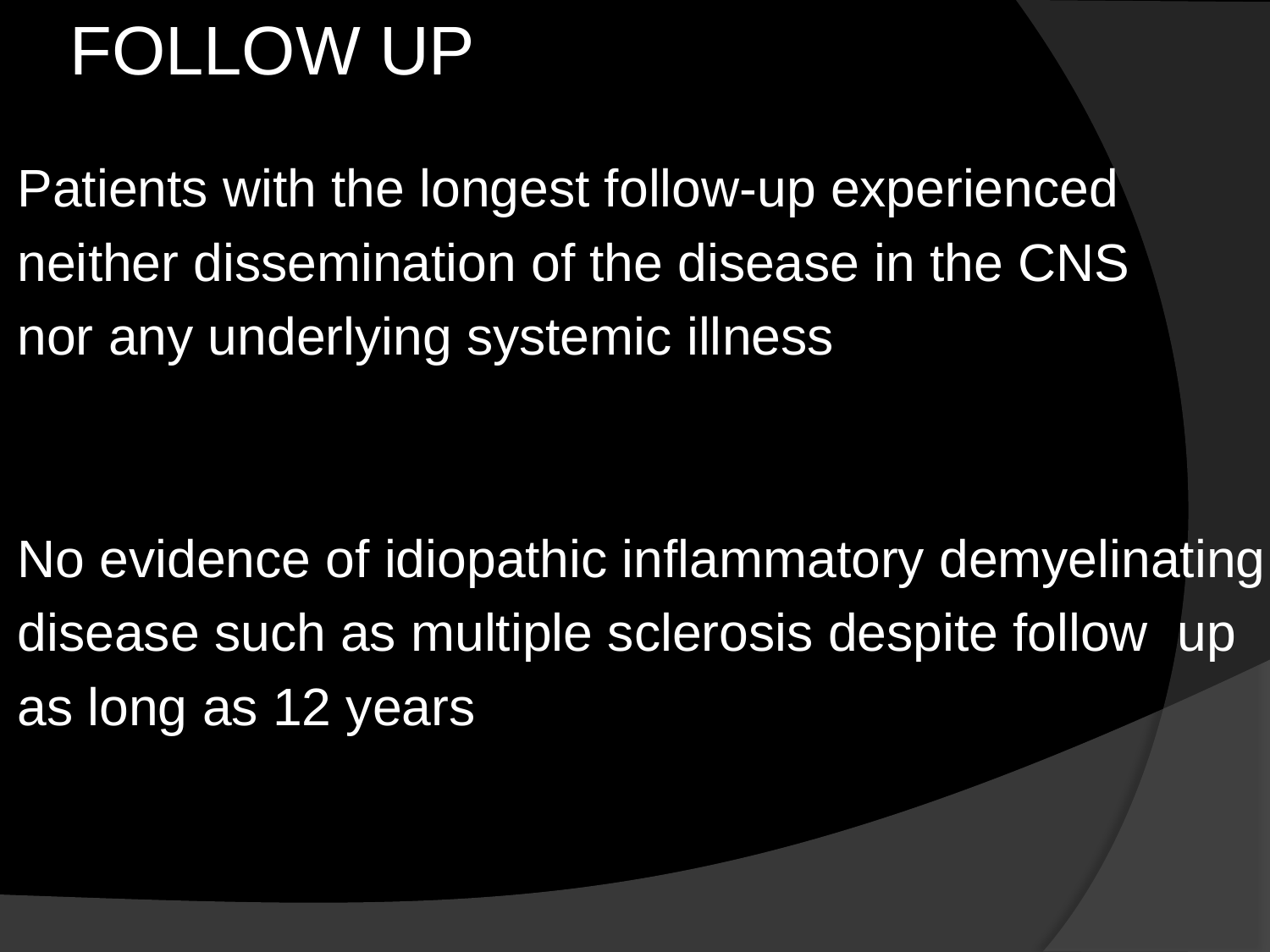

# FOLLOW UP

Patients with the longest follow-up experienced
neither dissemination of the disease in the CNS
nor any underlying systemic illness

No evidence of idiopathic inflammatory demyelinating
disease such as multiple sclerosis despite follow  up
as long as 12 years